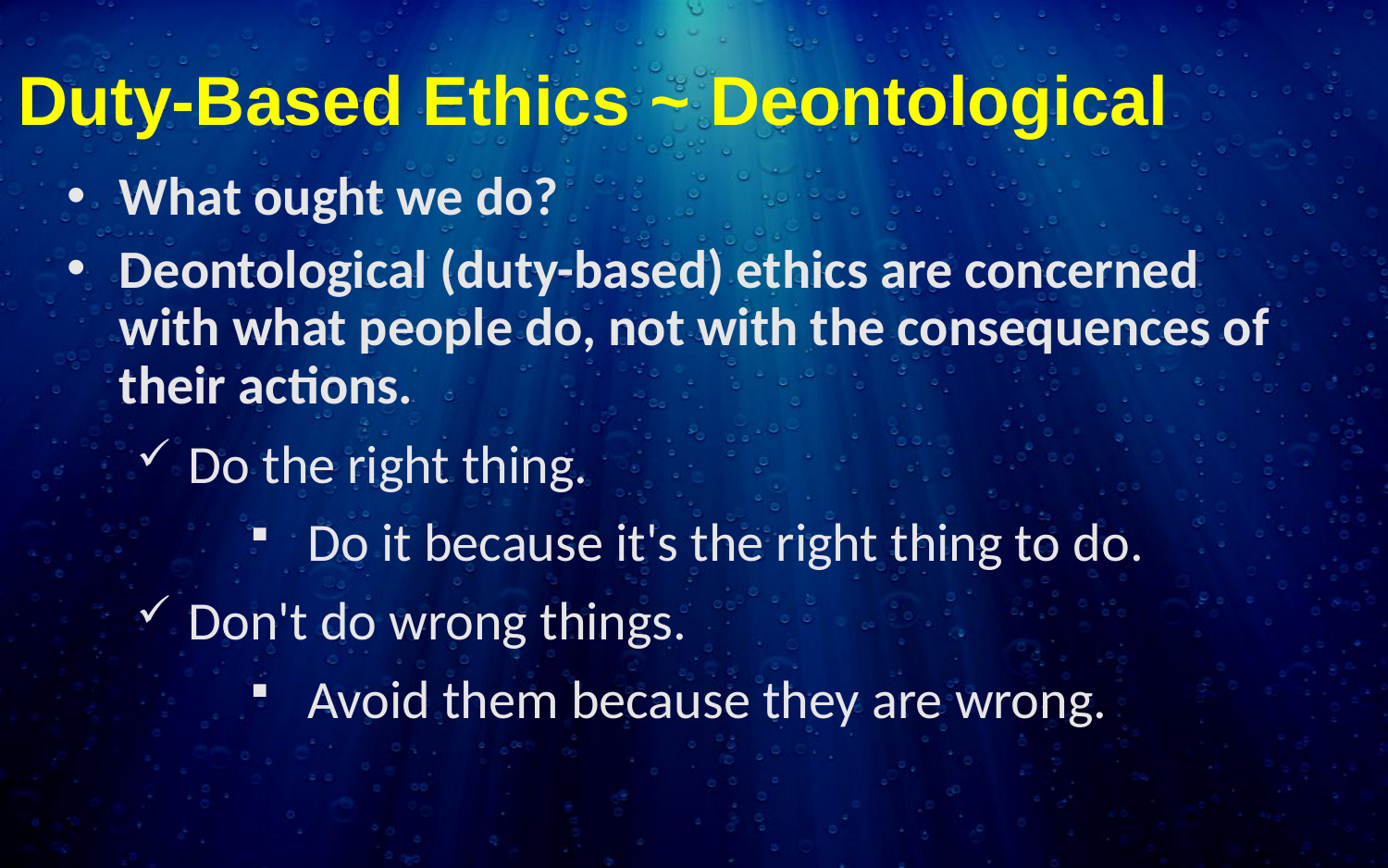

# Duty-Based Ethics ~ Deontological
What ought we do?
Deontological (duty-based) ethics are concerned with what people do, not with the consequences of their actions.
Do the right thing.
Do it because it's the right thing to do.
Don't do wrong things.
Avoid them because they are wrong.